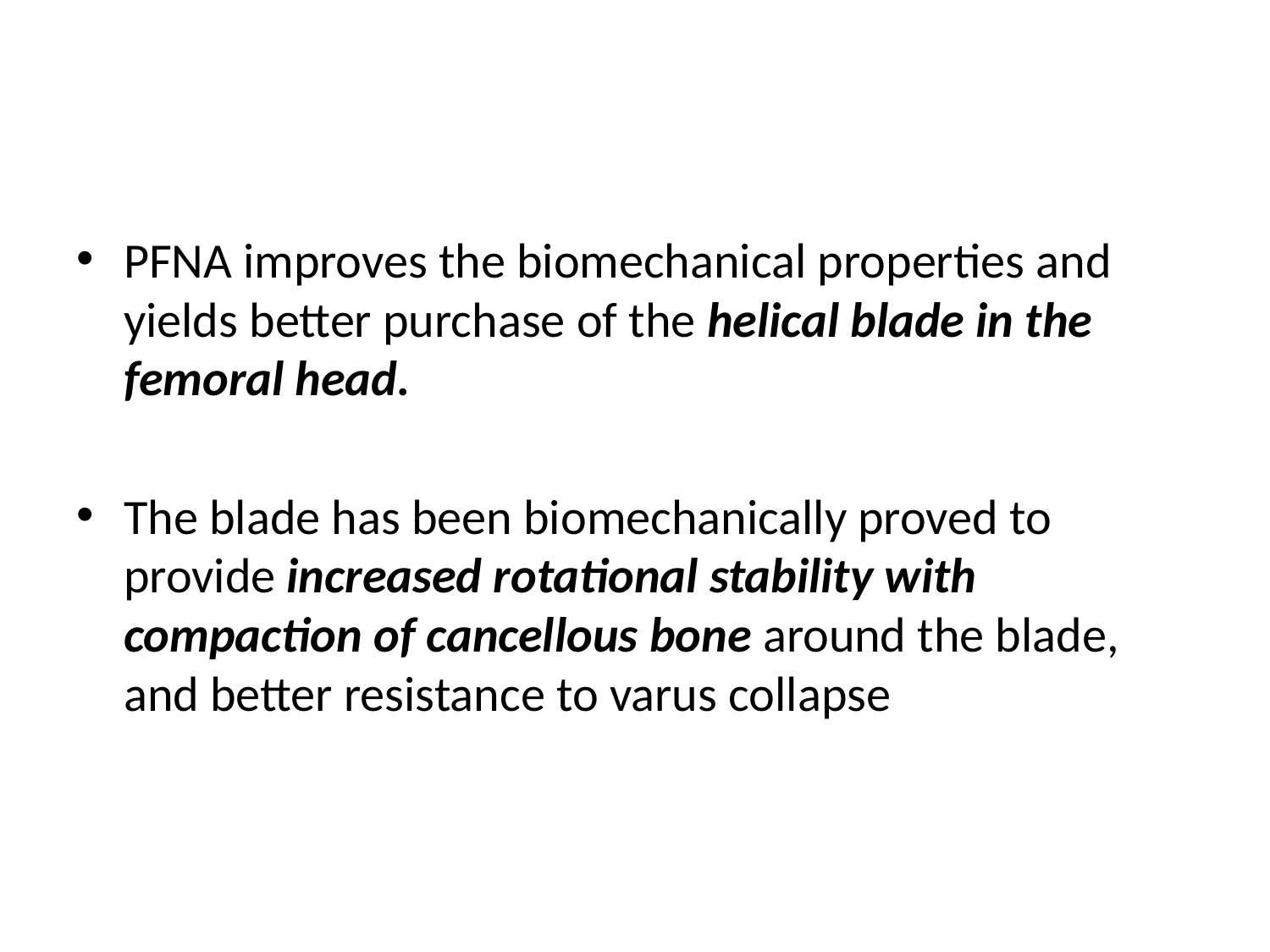

#
PFNA improves the biomechanical properties and yields better purchase of the helical blade in the femoral head.

The blade has been biomechanically proved to provide increased rotational stability with compaction of cancellous bone around the blade, and better resistance to varus collapse